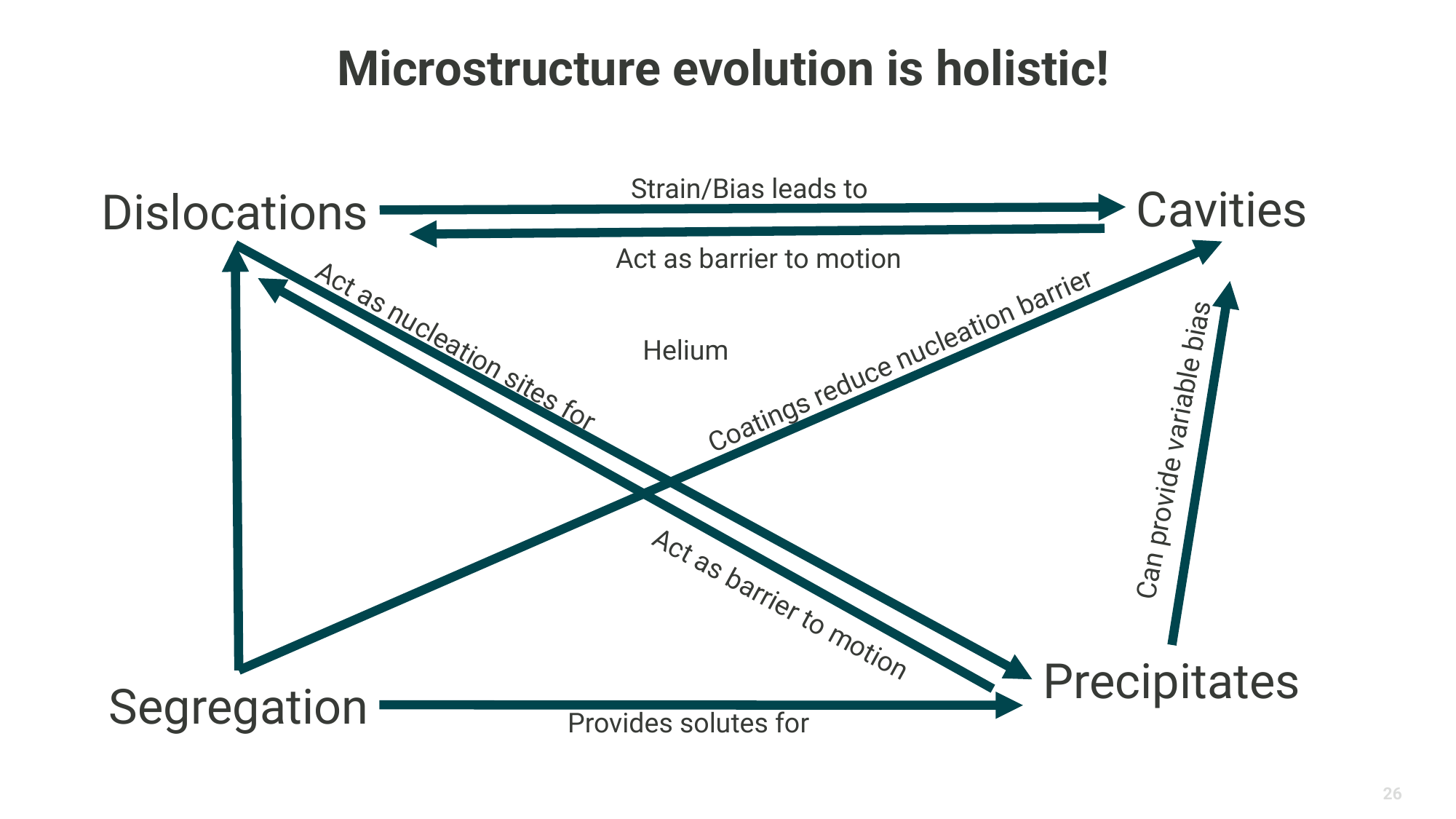

# Microstructure evolution is holistic!
Strain/Bias leads to
Cavities
Dislocations
Act as barrier to motion
Act as nucleation sites for
Helium
Coatings reduce nucleation barrier
Can provide variable bias
Act as barrier to motion
Precipitates
Segregation
Provides solutes for